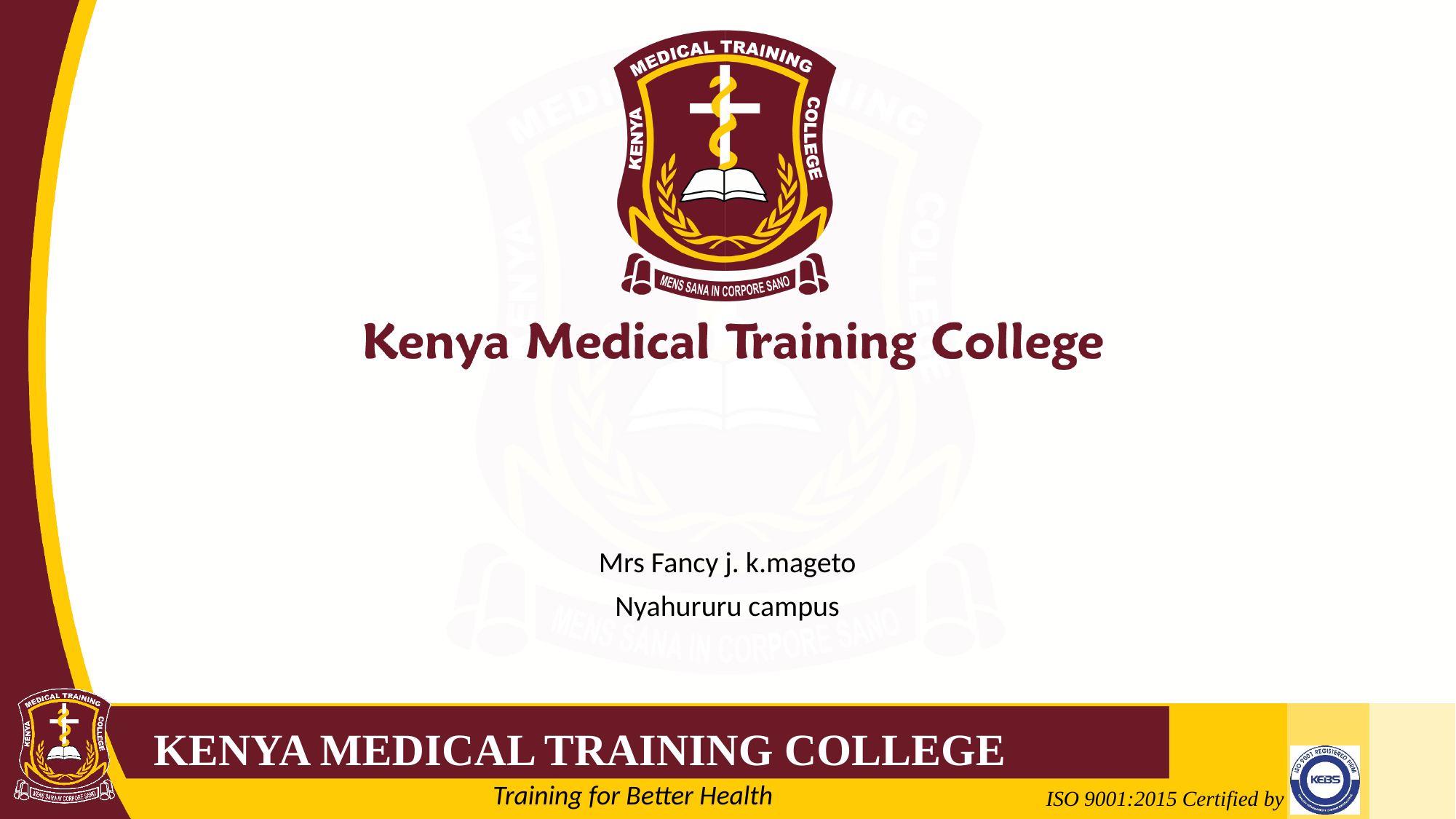

#
Mrs Fancy j. k.mageto
Nyahururu campus